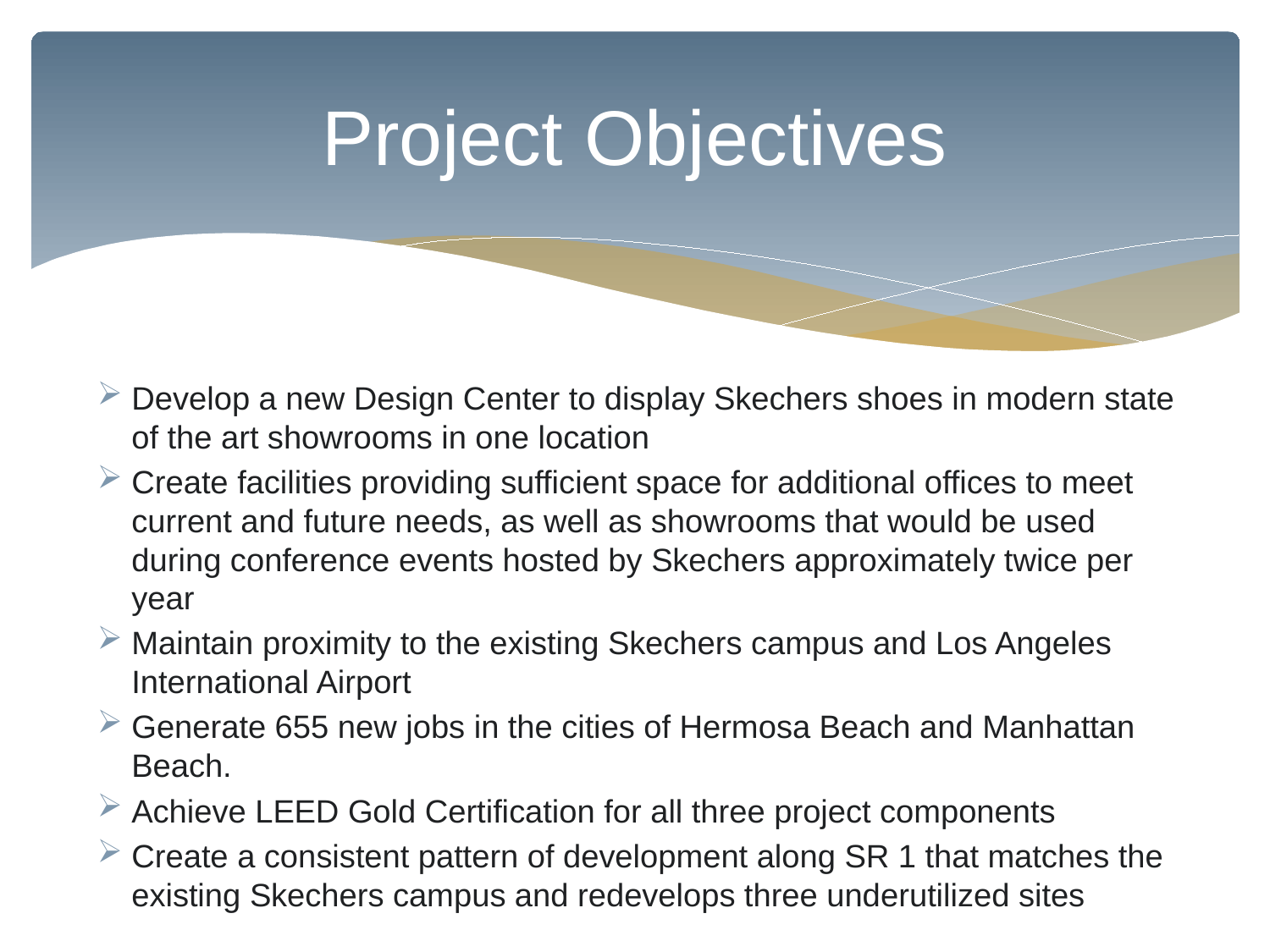

# Project Objectives
Develop a new Design Center to display Skechers shoes in modern state of the art showrooms in one location
Create facilities providing sufficient space for additional offices to meet current and future needs, as well as showrooms that would be used during conference events hosted by Skechers approximately twice per year
Maintain proximity to the existing Skechers campus and Los Angeles International Airport
Generate 655 new jobs in the cities of Hermosa Beach and Manhattan Beach.
Achieve LEED Gold Certification for all three project components
Create a consistent pattern of development along SR 1 that matches the existing Skechers campus and redevelops three underutilized sites